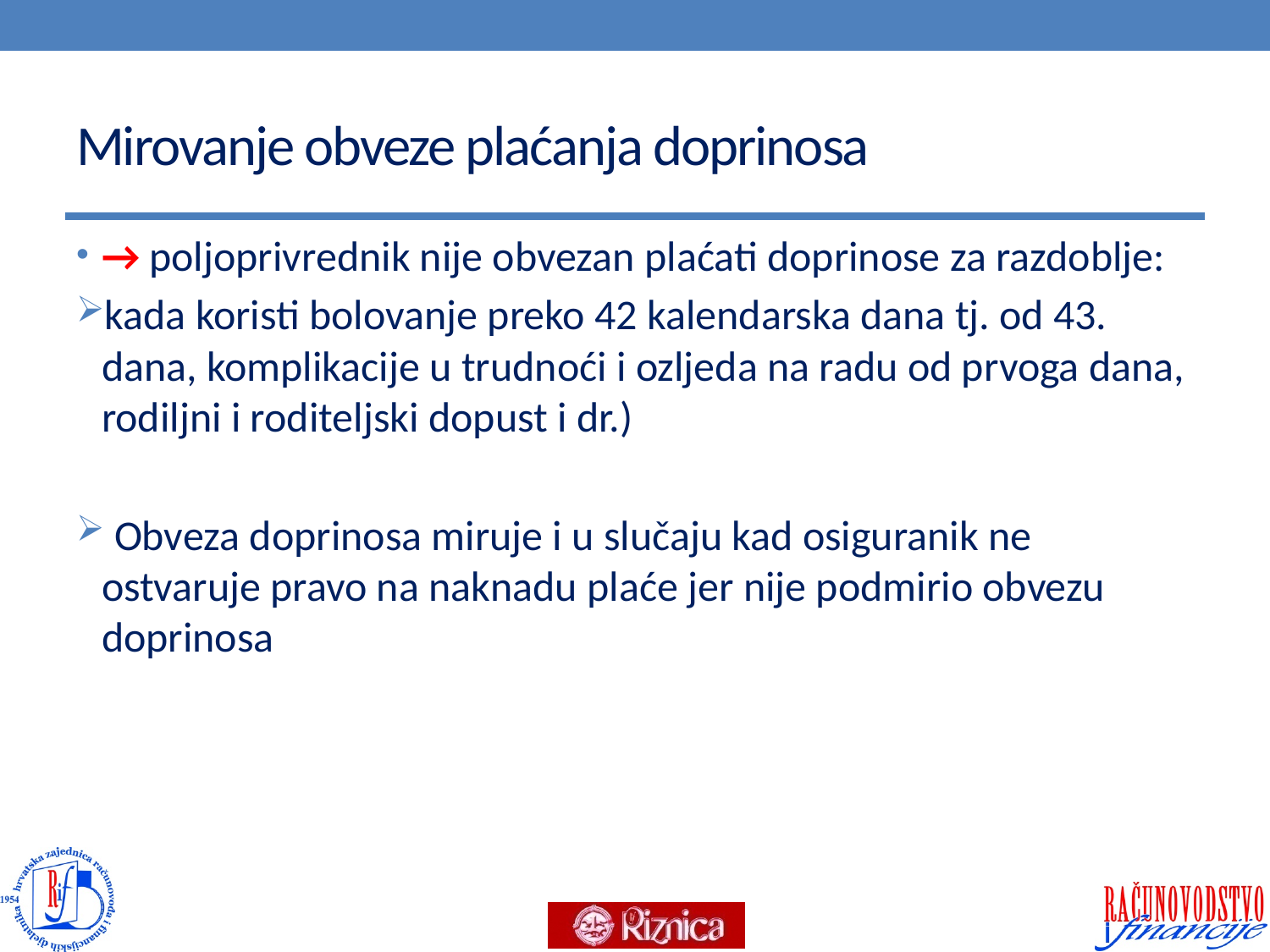

# Mirovanje obveze plaćanja doprinosa
→ poljoprivrednik nije obvezan plaćati doprinose za razdoblje:
kada koristi bolovanje preko 42 kalendarska dana tj. od 43. dana, komplikacije u trudnoći i ozljeda na radu od prvoga dana, rodiljni i roditeljski dopust i dr.)

 Obveza doprinosa miruje i u slučaju kad osiguranik ne ostvaruje pravo na naknadu plaće jer nije podmirio obvezu doprinosa